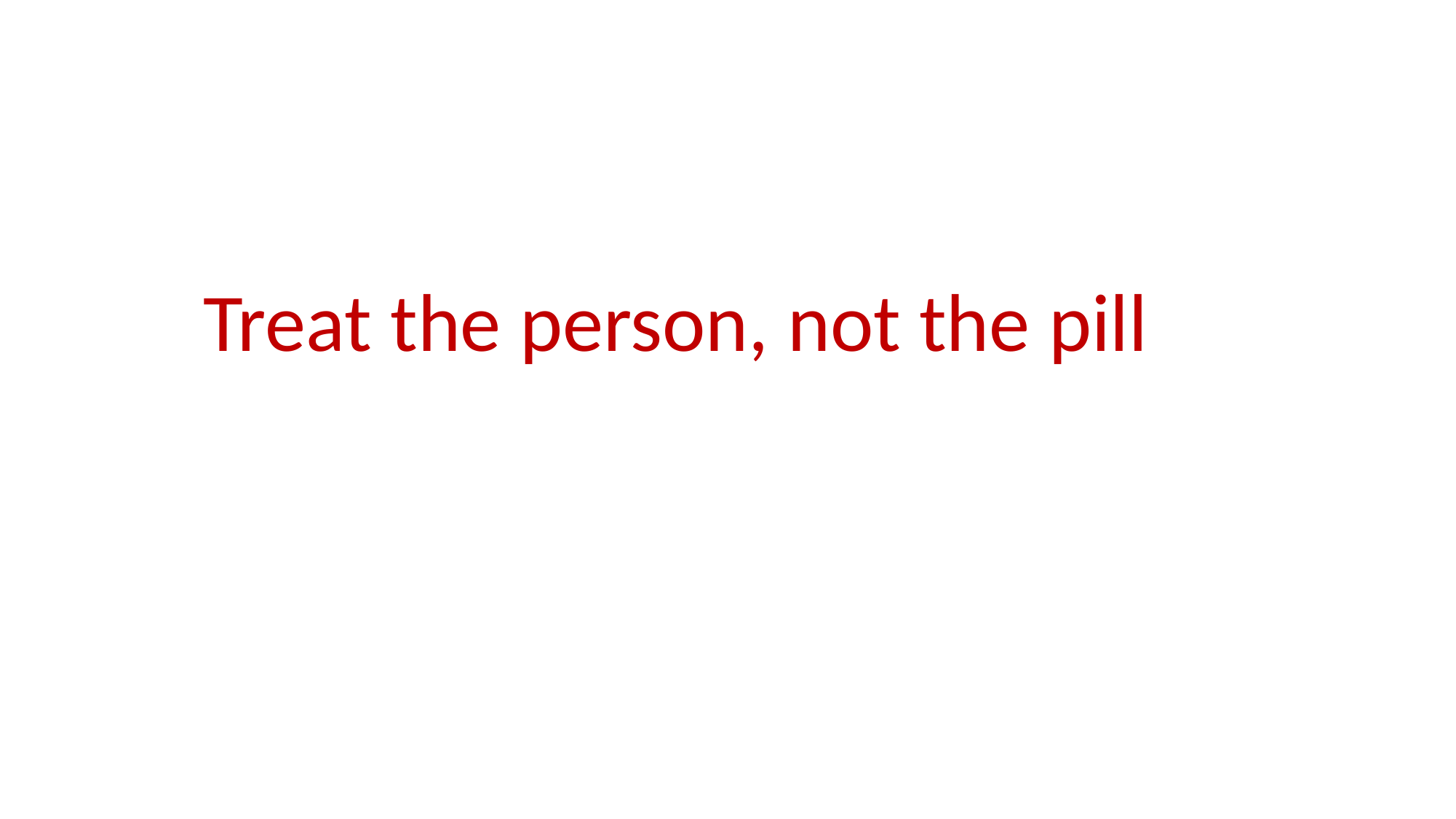

# Treat the person, not the pill